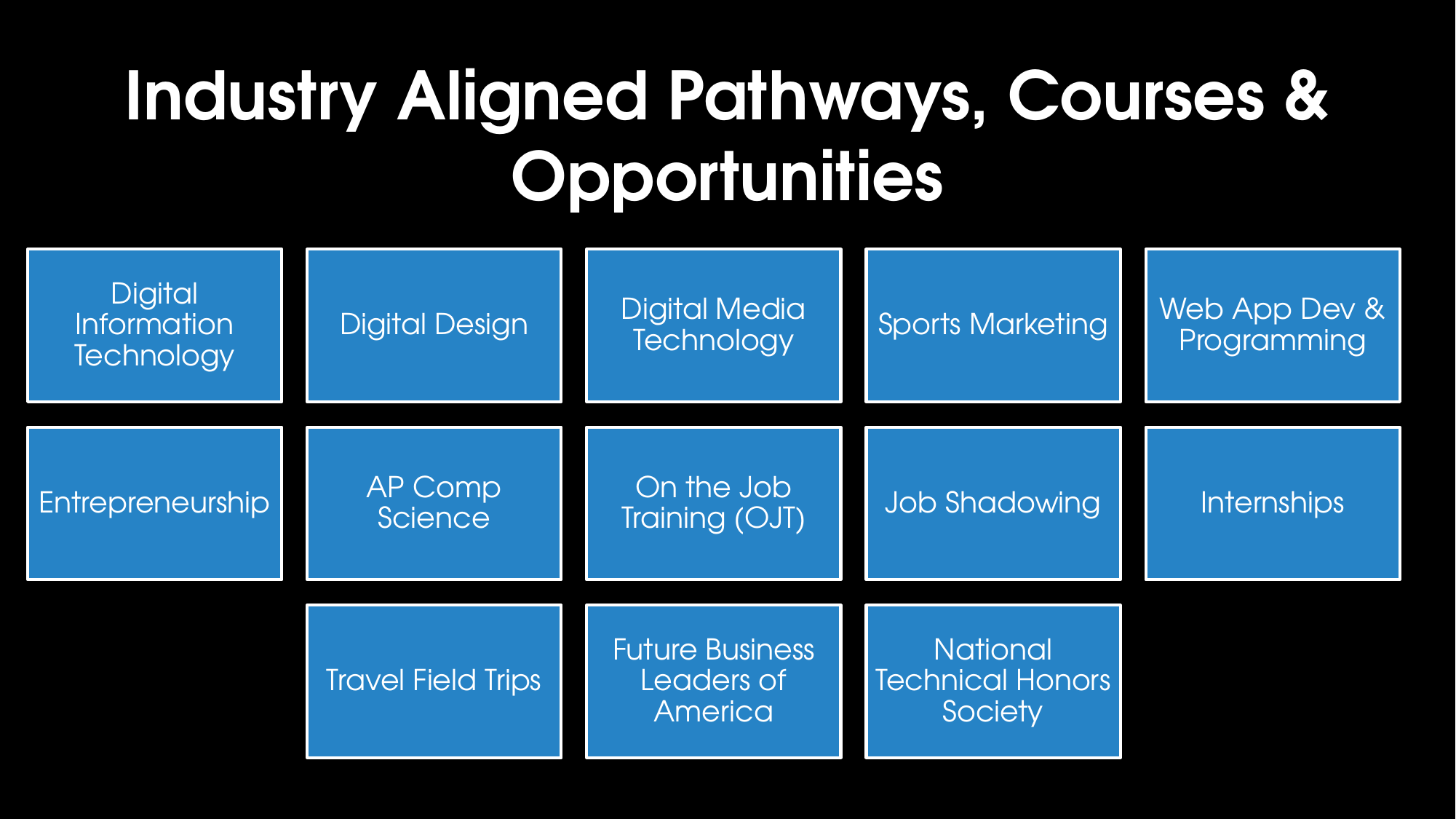

Industry Aligned Pathways, Courses & Opportunities
Digital Information Technology
Digital Design
Digital Media Technology
Sports Marketing
Web App Dev & Programming
Entrepreneurship
AP Comp Science
On the Job Training (OJT)
Job Shadowing
Internships
Travel Field Trips
Future Business Leaders of America
National Technical Honors Society